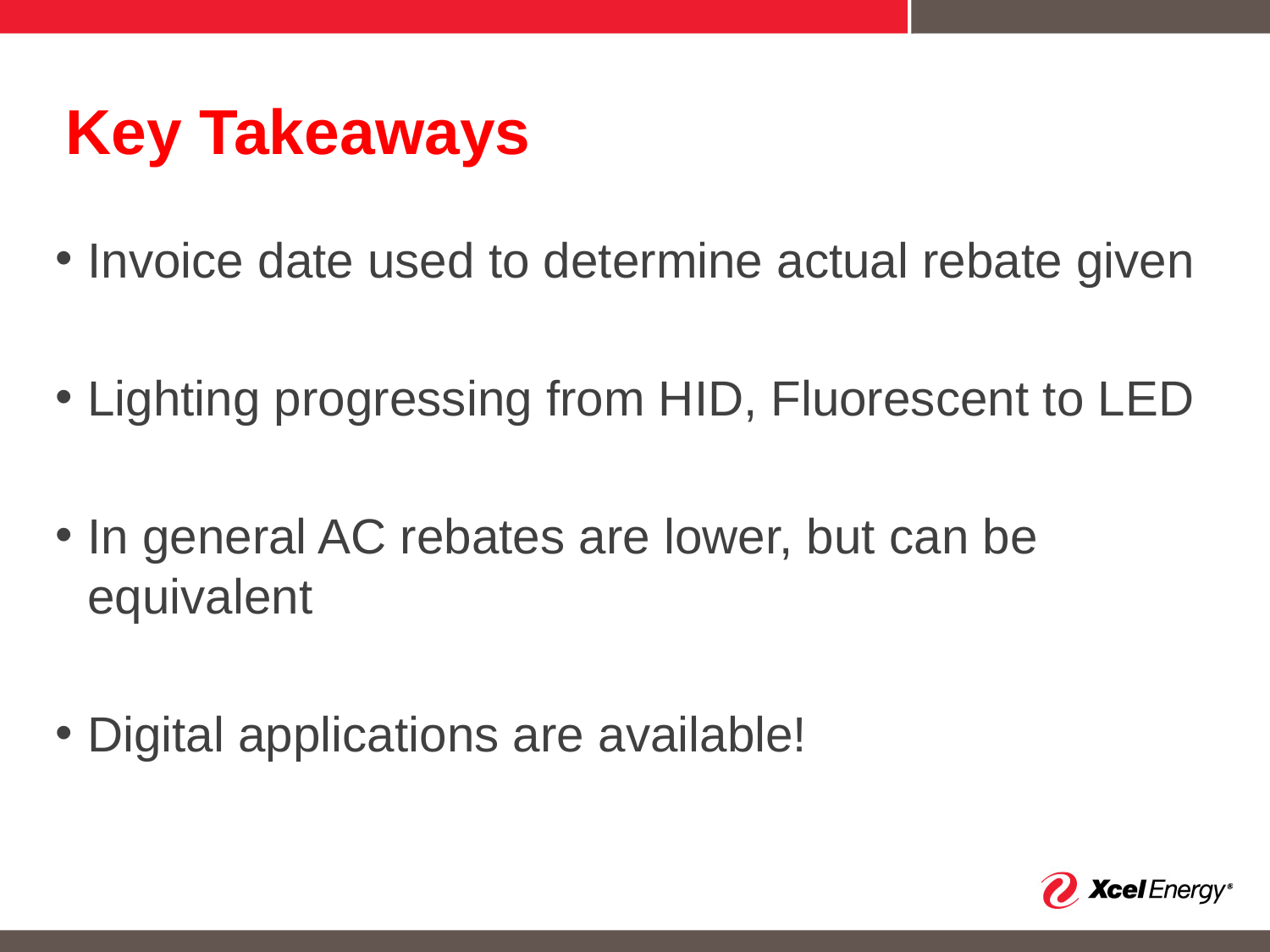

# Key Takeaways
Invoice date used to determine actual rebate given

Lighting progressing from HID, Fluorescent to LED

In general AC rebates are lower, but can be equivalent

Digital applications are available!

20